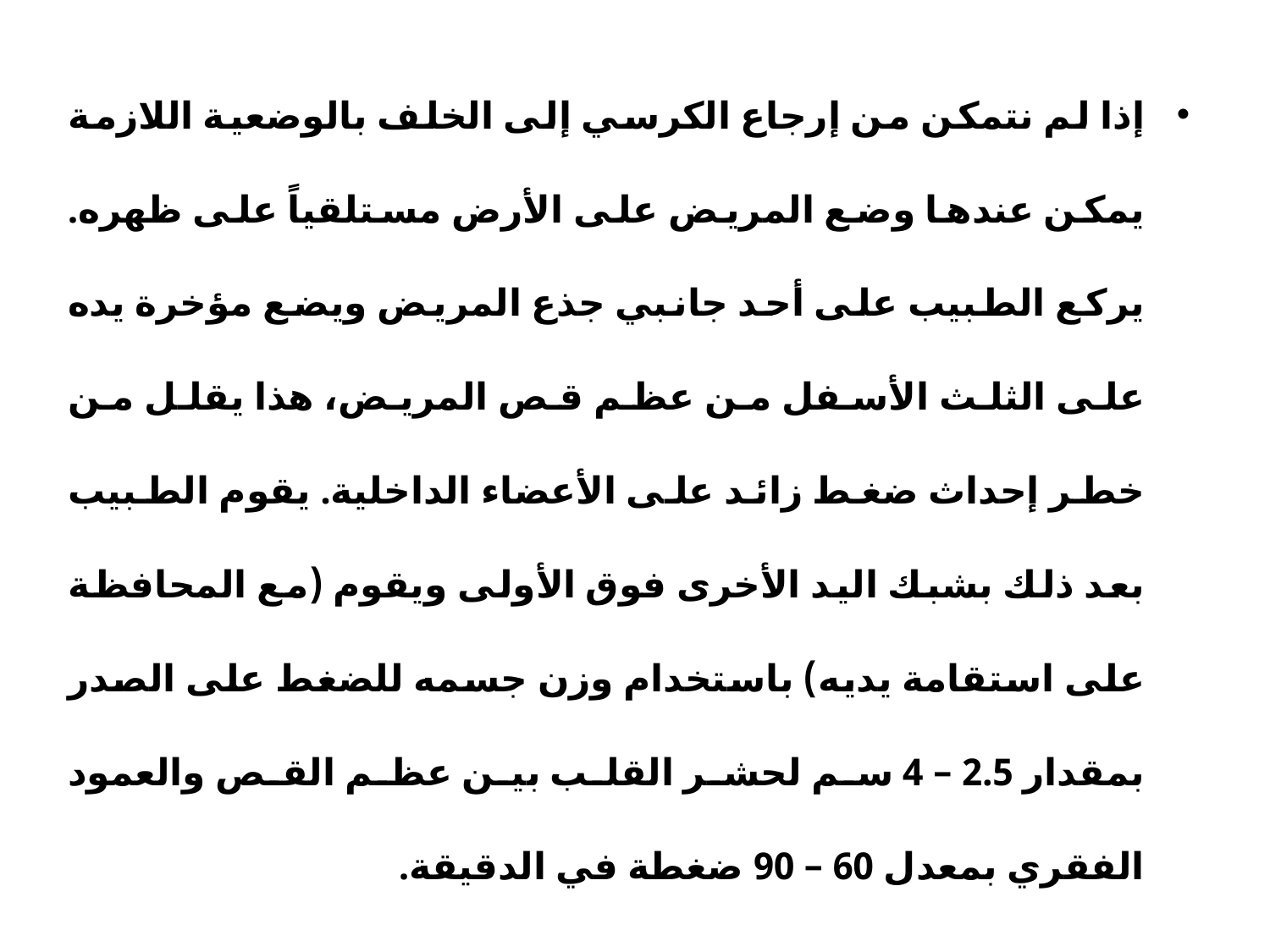

إذا لم نتمكن من إرجاع الكرسي إلى الخلف بالوضعية اللازمة يمكن عندها وضع المريض على الأرض مستلقياً على ظهره. يركع الطبيب على أحد جانبي جذع المريض ويضع مؤخرة يده على الثلث الأسفل من عظم قص المريض، هذا يقلل من خطر إحداث ضغط زائد على الأعضاء الداخلية. يقوم الطبيب بعد ذلك بشبك اليد الأخرى فوق الأولى ويقوم (مع المحافظة على استقامة يديه) باستخدام وزن جسمه للضغط على الصدر بمقدار 2.5 – 4 سم لحشر القلب بين عظم القص والعمود الفقري بمعدل 60 – 90 ضغطة في الدقيقة.